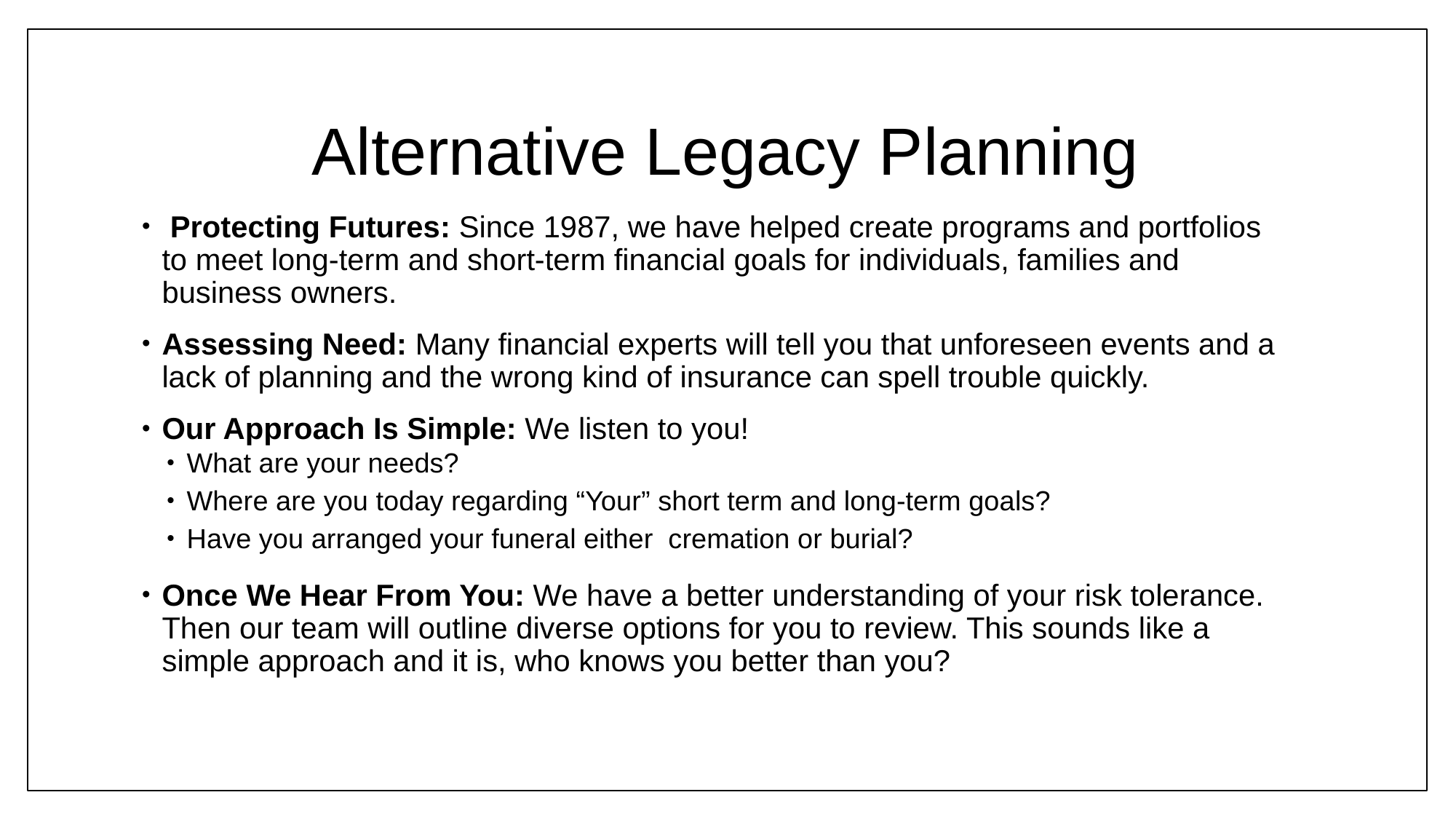

# Alternative Legacy Planning
 Protecting Futures: Since 1987, we have helped create programs and portfolios to meet long-term and short-term financial goals for individuals, families and business owners.
Assessing Need: Many financial experts will tell you that unforeseen events and a lack of planning and the wrong kind of insurance can spell trouble quickly.
Our Approach Is Simple: We listen to you!
What are your needs?
Where are you today regarding “Your” short term and long-term goals?
Have you arranged your funeral either  cremation or burial?
Once We Hear From You: We have a better understanding of your risk tolerance. Then our team will outline diverse options for you to review. This sounds like a simple approach and it is, who knows you better than you?